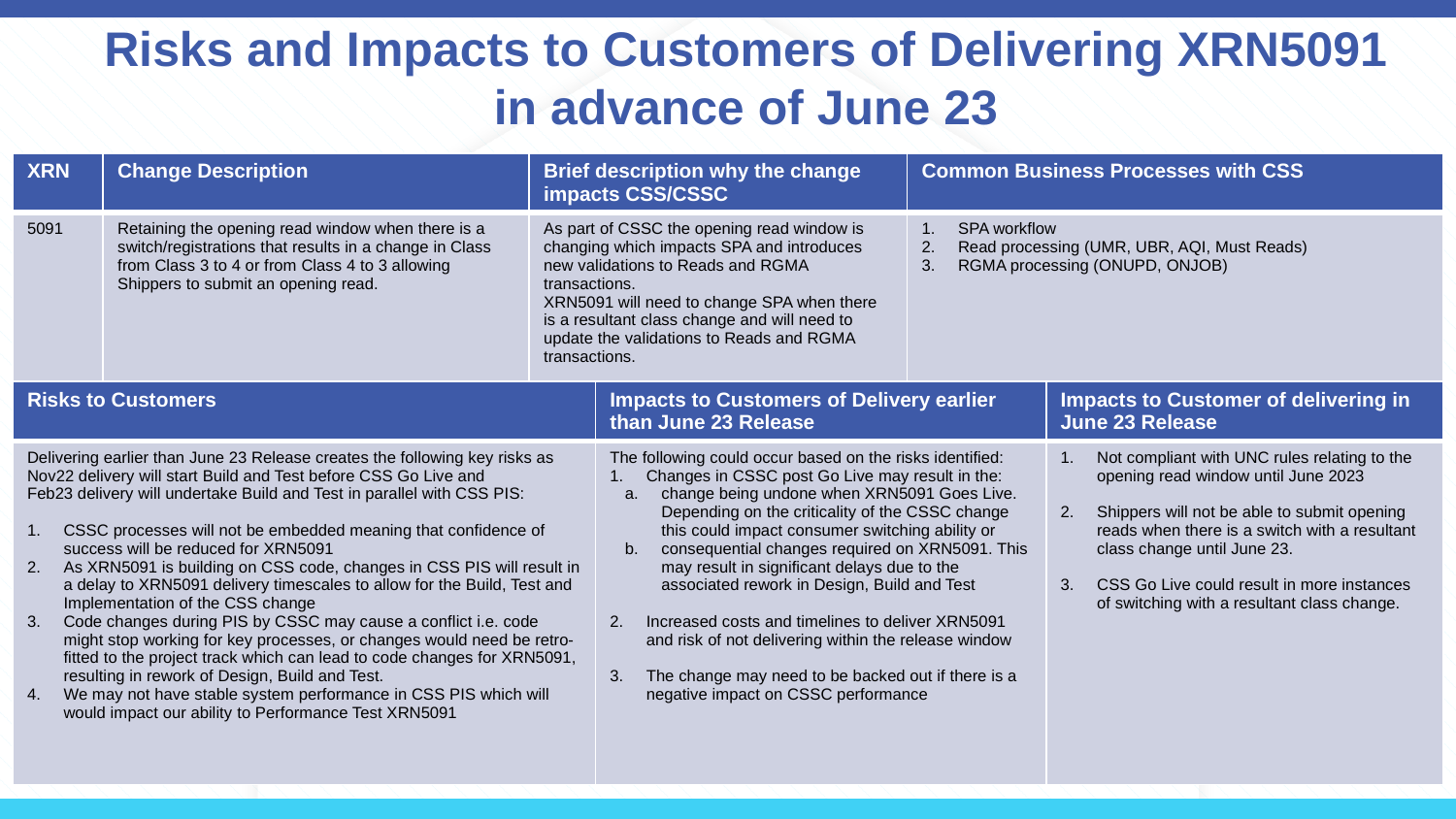

Risks and Impacts to Customers of Delivering XRN5091 in advance of June 23
| XRN | Change Description | Brief description why the change impacts CSS/CSSC | Common Business Processes with CSS |
| --- | --- | --- | --- |
| 5091 | Retaining the opening read window when there is a switch/registrations that results in a change in Class from Class 3 to 4 or from Class 4 to 3 allowing Shippers to submit an opening read. | As part of CSSC the opening read window is changing which impacts SPA and introduces new validations to Reads and RGMA transactions. XRN5091 will need to change SPA when there is a resultant class change and will need to update the validations to Reads and RGMA transactions. | SPA workflow Read processing (UMR, UBR, AQI, Must Reads) RGMA processing (ONUPD, ONJOB) |
| Risks to Customers | Impacts to Customers of Delivery earlier than June 23 Release | Impacts to Customer of delivering in June 23 Release |
| --- | --- | --- |
| Delivering earlier than June 23 Release creates the following key risks as Nov22 delivery will start Build and Test before CSS Go Live and Feb23 delivery will undertake Build and Test in parallel with CSS PIS: CSSC processes will not be embedded meaning that confidence of success will be reduced for XRN5091 As XRN5091 is building on CSS code, changes in CSS PIS will result in a delay to XRN5091 delivery timescales to allow for the Build, Test and Implementation of the CSS change Code changes during PIS by CSSC may cause a conflict i.e. code might stop working for key processes, or changes would need be retro-fitted to the project track which can lead to code changes for XRN5091, resulting in rework of Design, Build and Test. We may not have stable system performance in CSS PIS which will would impact our ability to Performance Test XRN5091 | The following could occur based on the risks identified: Changes in CSSC post Go Live may result in the: change being undone when XRN5091 Goes Live. Depending on the criticality of the CSSC change this could impact consumer switching ability or consequential changes required on XRN5091. This may result in significant delays due to the associated rework in Design, Build and Test Increased costs and timelines to deliver XRN5091 and risk of not delivering within the release window The change may need to be backed out if there is a negative impact on CSSC performance | Not compliant with UNC rules relating to the opening read window until June 2023 Shippers will not be able to submit opening reads when there is a switch with a resultant class change until June 23. CSS Go Live could result in more instances of switching with a resultant class change. |